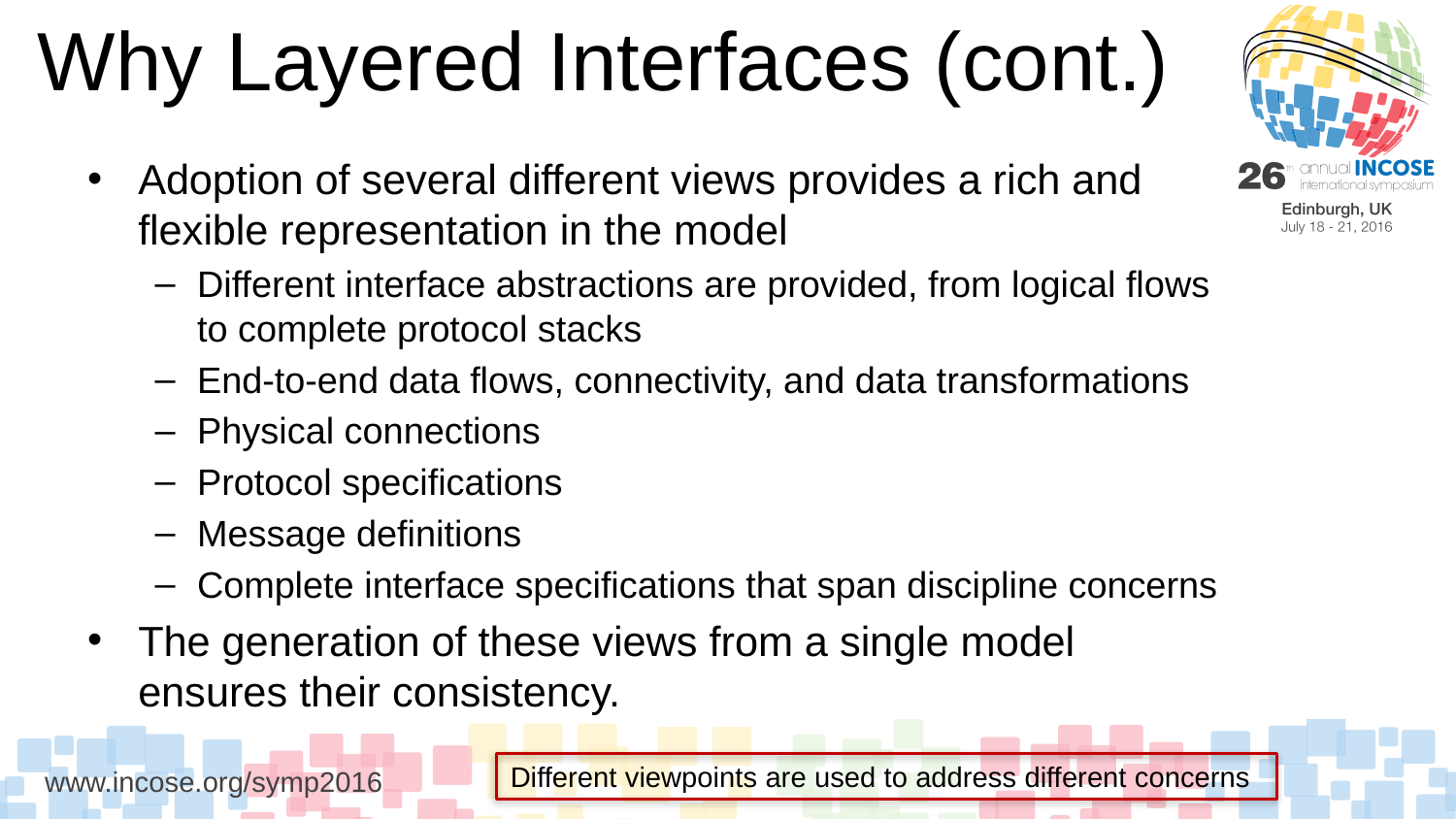

# Why Layered Interfaces (cont.)
Adoption of several different views provides a rich and flexible representation in the model
Different interface abstractions are provided, from logical flows to complete protocol stacks
End-to-end data flows, connectivity, and data transformations
Physical connections
Protocol specifications
Message definitions
Complete interface specifications that span discipline concerns
The generation of these views from a single model ensures their consistency.
Different viewpoints are used to address different concerns